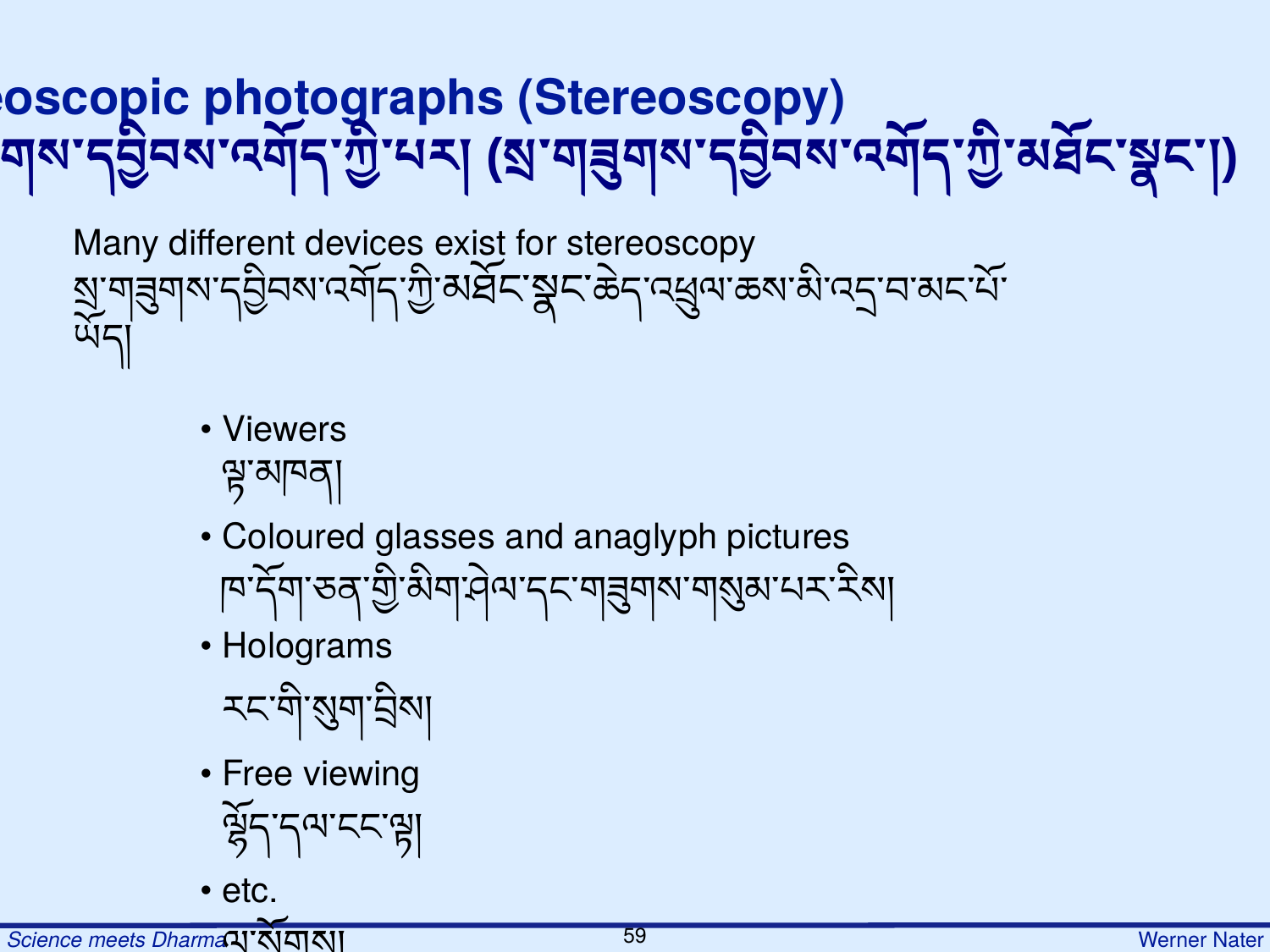

Stereoscopic photographs (Stereoscopy)
སྲ་གཟུགས་དབྱིབས་འགོད་ཀྱི་པར། (སྲ་གཟུགས་དབྱིབས་འགོད་ཀྱི་མཐོང་སྣང་།)
Many different devices exist for stereoscopy
སྲ་གཟུགས་དབྱིབས་འགོད་ཀྱི་མཐོང་སྣང་ཆེད་འཕྲུལ་ཆས་མི་འདྲ་བ་མང་པོ་ཡོད།

	• Viewers
	  ལྟ་མཁན།
	• Coloured glasses and anaglyph pictures
	  ཁ་དོག་ཅན་གྱི་མིག་ཤེལ་དང་གཟུགས་གསུམ་པར་རིས།
	• Holograms
	  རང་གི་སུག་བྲིས།
	• Free viewing
 	  ལྷོད་དལ་ངང་ལྟ།
	• etc.
	  ལ་སོགས།
59